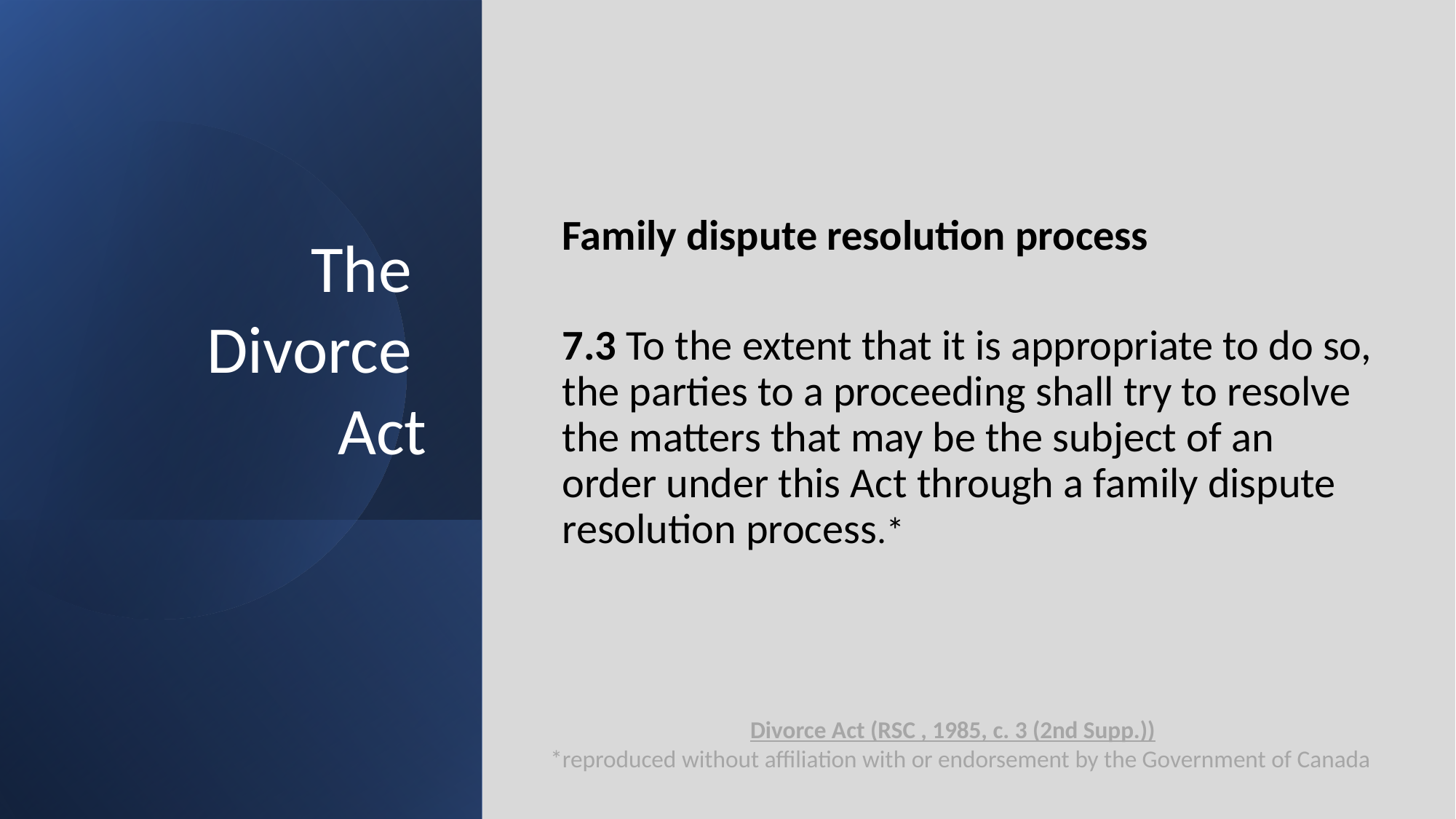

Family dispute resolution process

7.3 To the extent that it is appropriate to do so, the parties to a proceeding shall try to resolve the matters that may be the subject of an order under this Act through a family dispute resolution process.*

The
Divorce
Act

Divorce Act (RSC , 1985, c. 3 (2nd Supp.))
*reproduced without affiliation with or endorsement by the Government of Canada